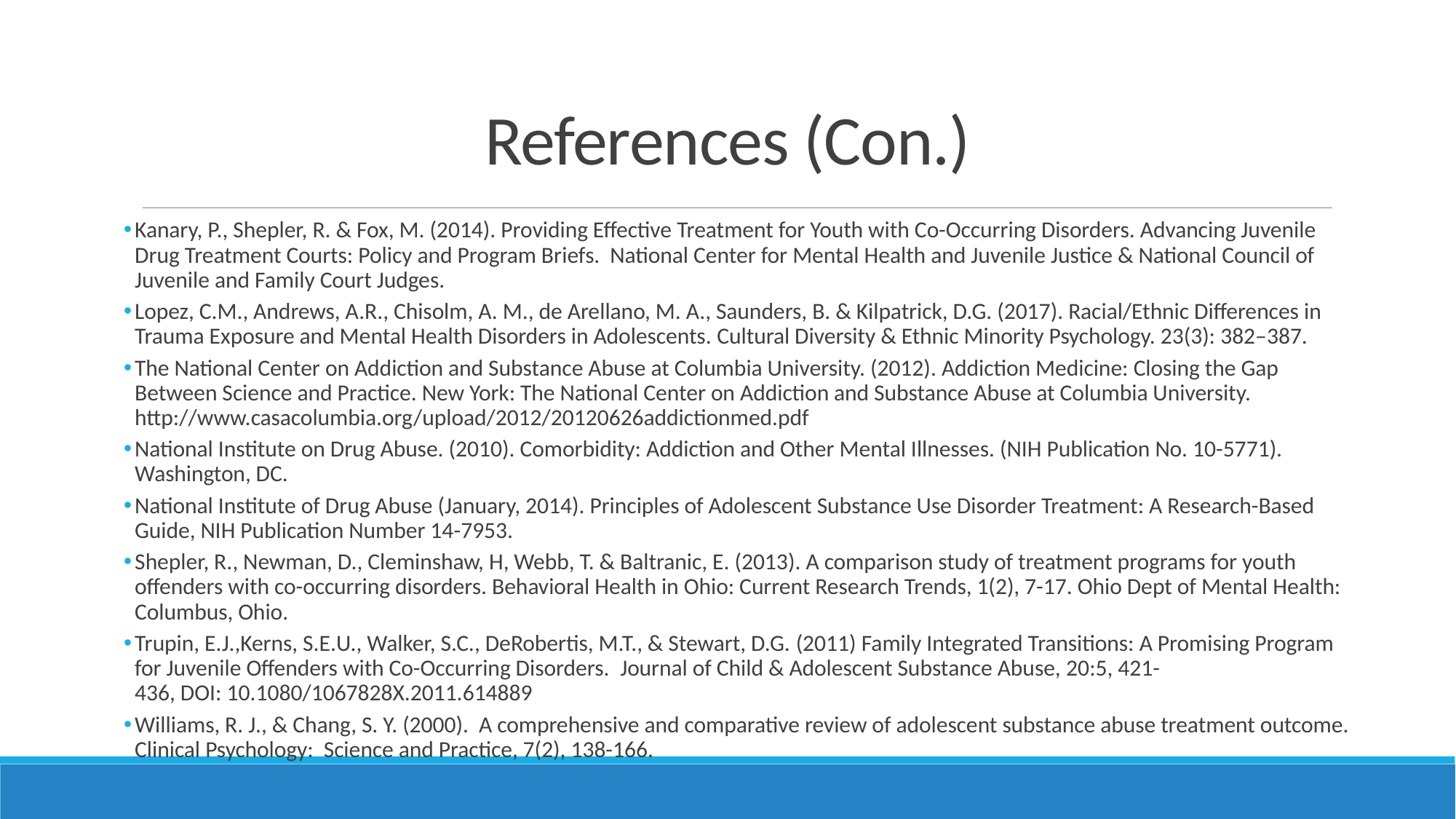

# References (Con.)
Kanary, P., Shepler, R. & Fox, M. (2014). Providing Effective Treatment for Youth with Co-Occurring Disorders. Advancing Juvenile Drug Treatment Courts: Policy and Program Briefs.  National Center for Mental Health and Juvenile Justice & National Council of Juvenile and Family Court Judges.
Lopez, C.M., Andrews, A.R., Chisolm, A. M., de Arellano, M. A., Saunders, B. & Kilpatrick, D.G. (2017). Racial/Ethnic Differences in Trauma Exposure and Mental Health Disorders in Adolescents. Cultural Diversity & Ethnic Minority Psychology. 23(3): 382–387.
The National Center on Addiction and Substance Abuse at Columbia University. (2012). Addiction Medicine: Closing the Gap Between Science and Practice. New York: The National Center on Addiction and Substance Abuse at Columbia University. http://www.casacolumbia.org/upload/2012/20120626addictionmed.pdf
National Institute on Drug Abuse. (2010). Comorbidity: Addiction and Other Mental Illnesses. (NIH Publication No. 10-5771). Washington, DC.
National Institute of Drug Abuse (January, 2014). Principles of Adolescent Substance Use Disorder Treatment: A Research-Based Guide, NIH Publication Number 14-7953.
Shepler, R., Newman, D., Cleminshaw, H, Webb, T. & Baltranic, E. (2013). A comparison study of treatment programs for youth offenders with co-occurring disorders. Behavioral Health in Ohio: Current Research Trends, 1(2), 7-17. Ohio Dept of Mental Health: Columbus, Ohio.
Trupin, E.J.,Kerns, S.E.U., Walker, S.C., DeRobertis, M.T., & Stewart, D.G. (2011) Family Integrated Transitions: A Promising Program for Juvenile Offenders with Co-Occurring Disorders.  Journal of Child & Adolescent Substance Abuse, 20:5, 421-436, DOI: 10.1080/1067828X.2011.614889
Williams, R. J., & Chang, S. Y. (2000).  A comprehensive and comparative review of adolescent substance abuse treatment outcome.  Clinical Psychology:  Science and Practice, 7(2), 138-166.